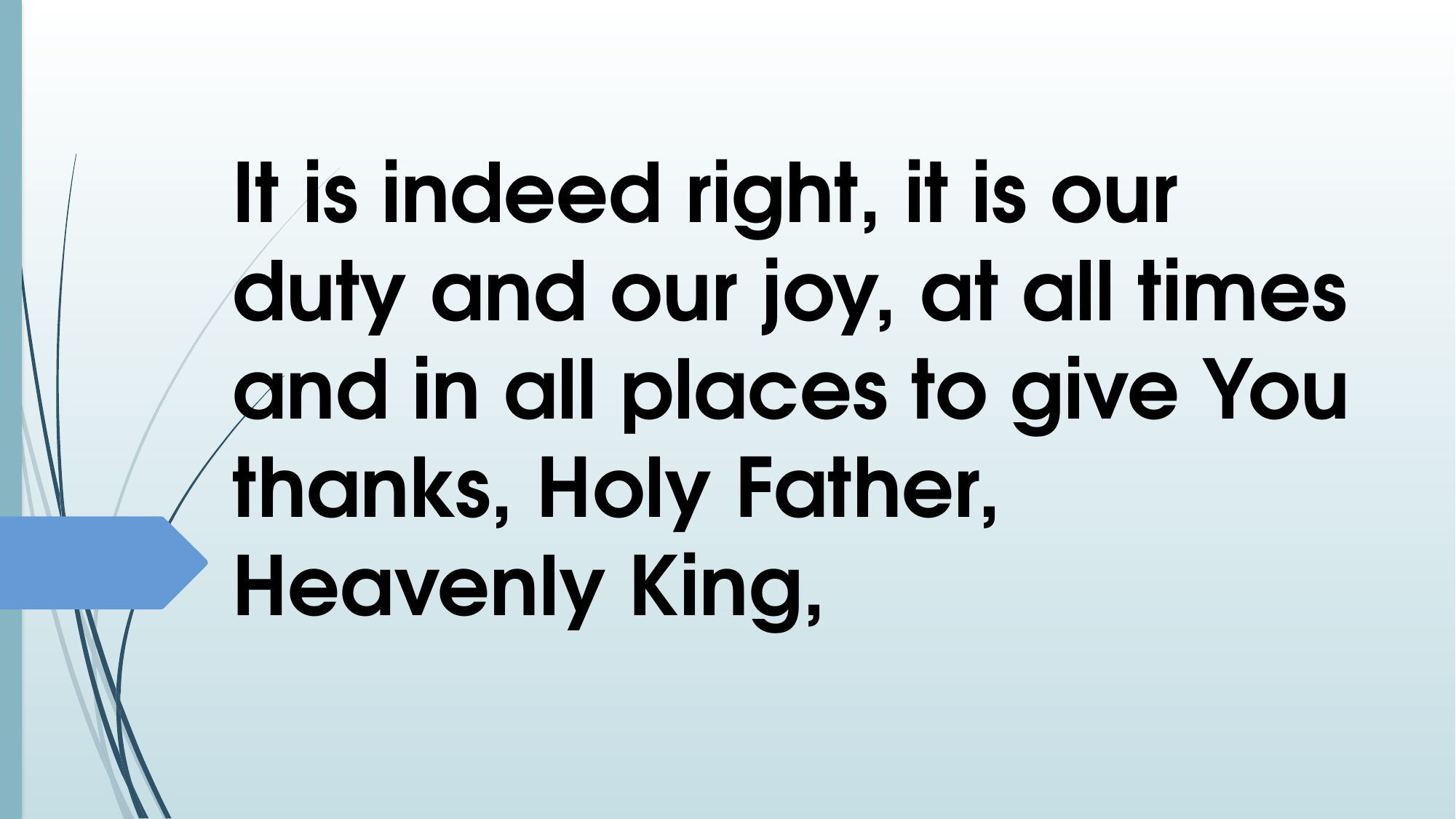

# It is indeed right, it is our duty and our joy, at all times and in all places to give You thanks, Holy Father, Heavenly King,